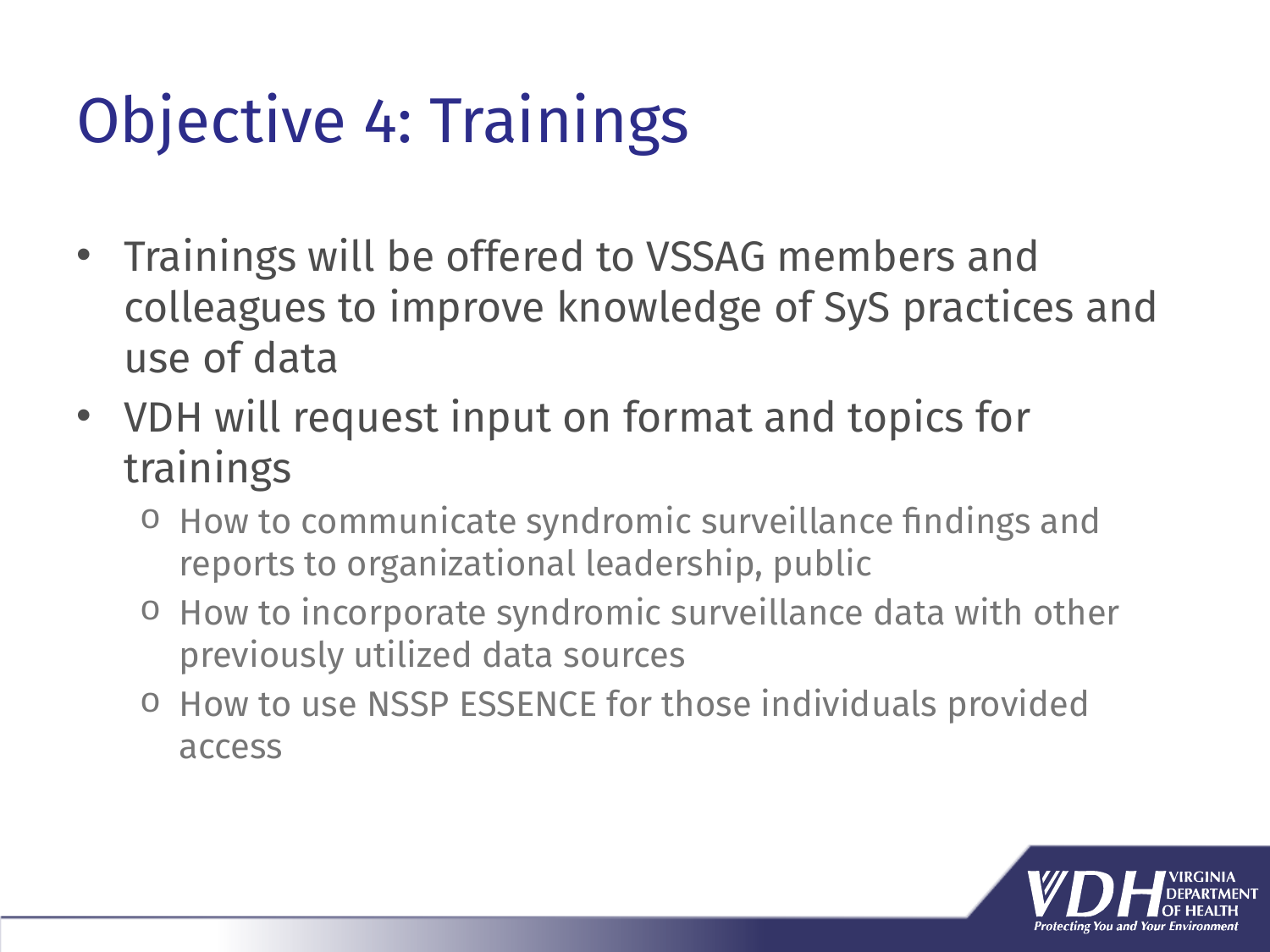

# Objective 4: Trainings
Trainings will be offered to VSSAG members and colleagues to improve knowledge of SyS practices and use of data
VDH will request input on format and topics for trainings
How to communicate syndromic surveillance findings and reports to organizational leadership, public
How to incorporate syndromic surveillance data with other previously utilized data sources
How to use NSSP ESSENCE for those individuals provided access